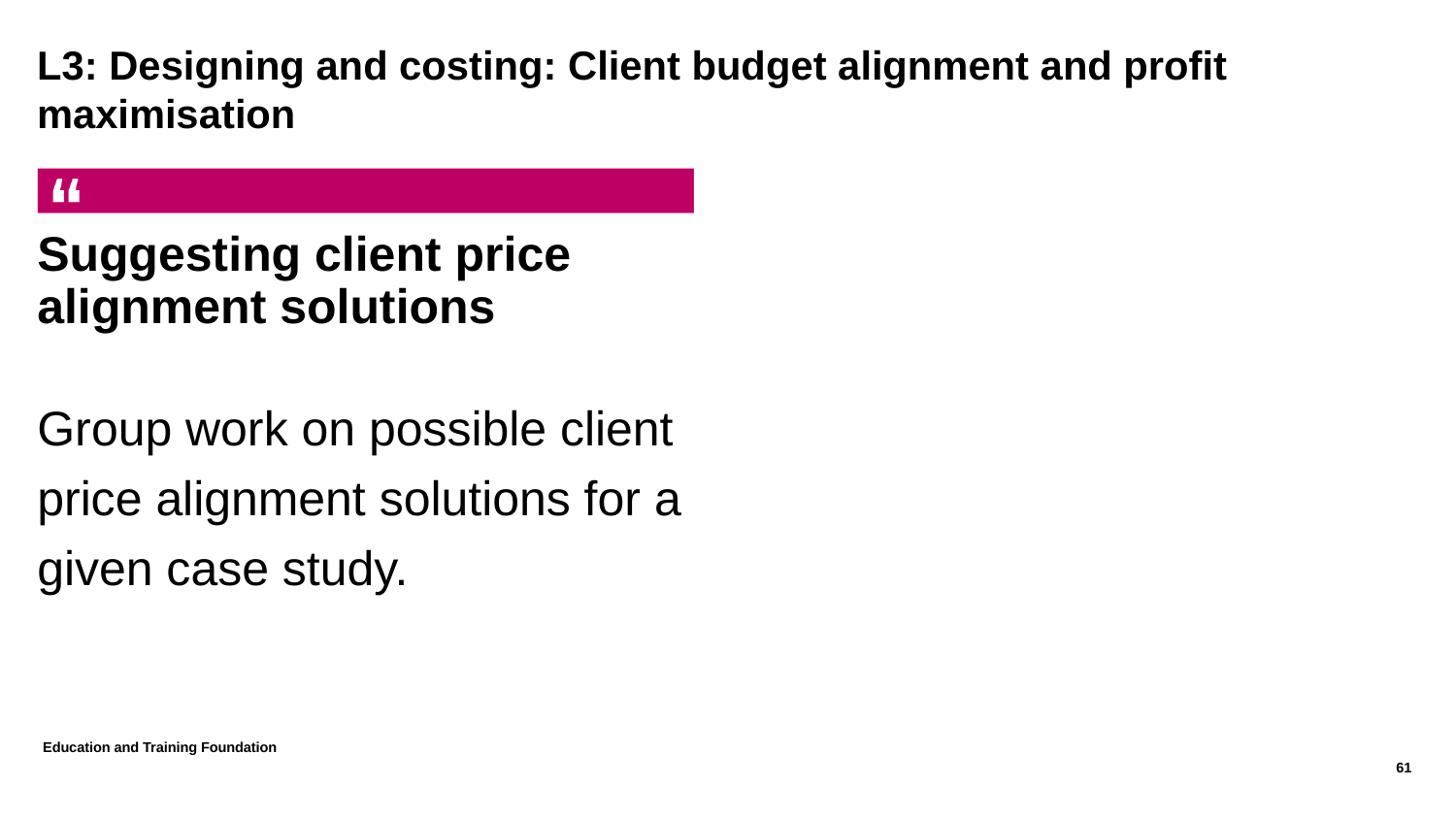

# L3: Designing and costing: Client budget alignment and profit maximisation
Suggesting client price alignment solutions

Group work on possible client price alignment solutions for a given case study.

Education and Training Foundation
61